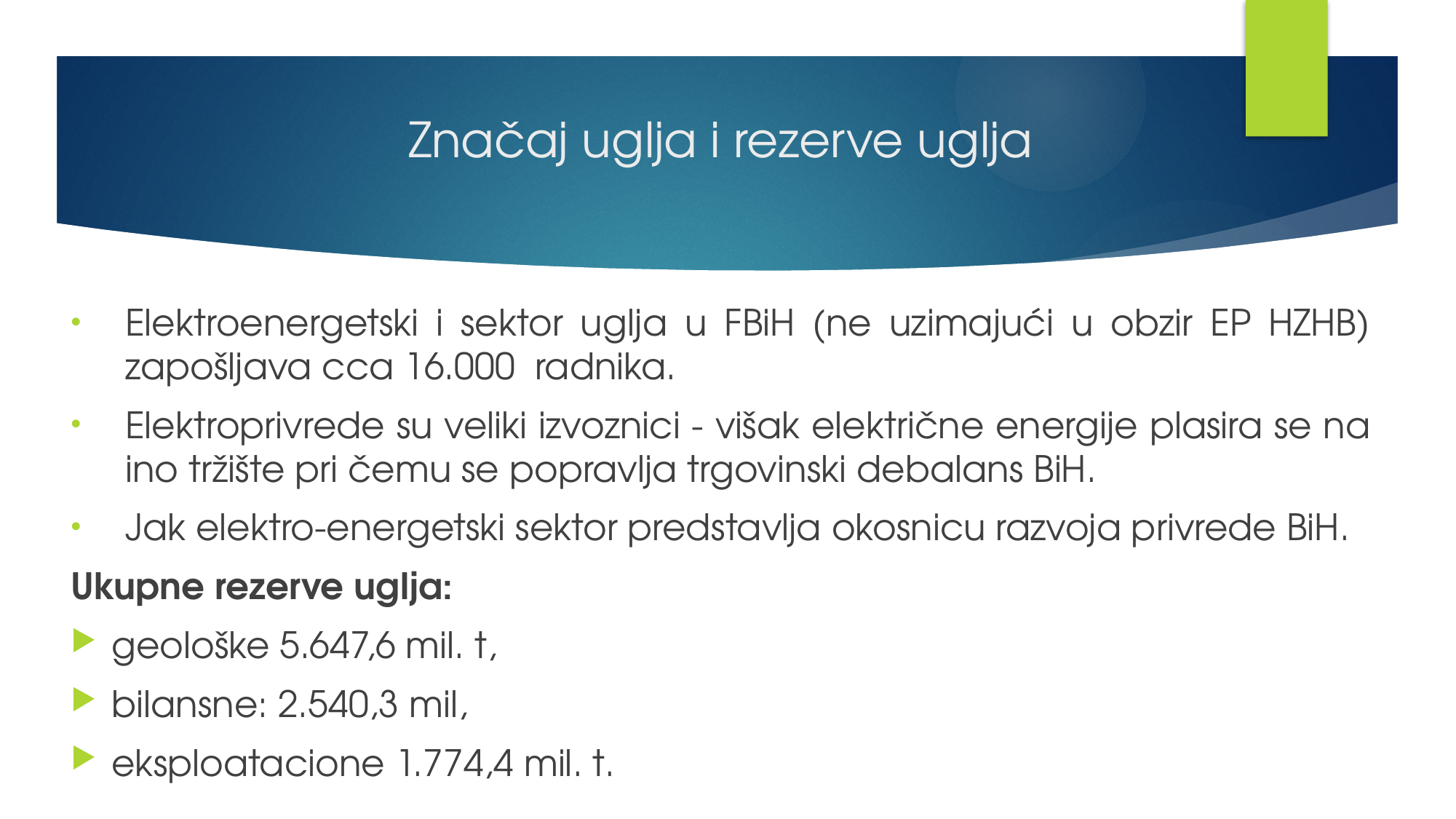

# Značaj uglja i rezerve uglja
Elektroenergetski i sektor uglja u FBiH (ne uzimajući u obzir EP HZHB) zapošljava cca 16.000  radnika.
Elektroprivrede su veliki izvoznici - višak električne energije plasira se na ino tržište pri čemu se popravlja trgovinski debalans BiH.
Jak elektro-energetski sektor predstavlja okosnicu razvoja privrede BiH.
Ukupne rezerve uglja:
geološke 5.647,6 mil. t,
bilansne: 2.540,3 mil,
eksploatacione 1.774,4 mil. t.